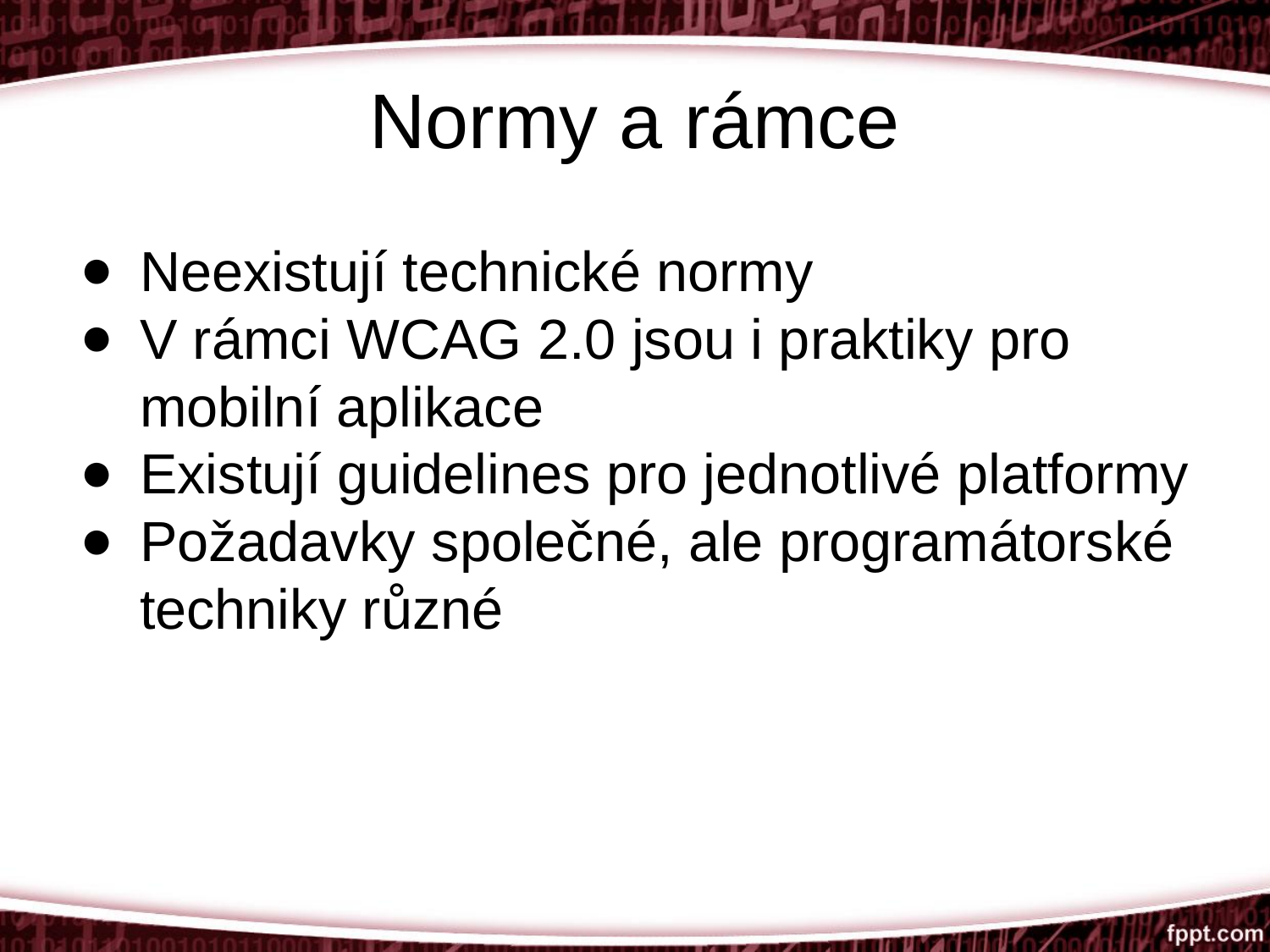

# Normy a rámce
Neexistují technické normy
V rámci WCAG 2.0 jsou i praktiky pro mobilní aplikace
Existují guidelines pro jednotlivé platformy
Požadavky společné, ale programátorské techniky různé